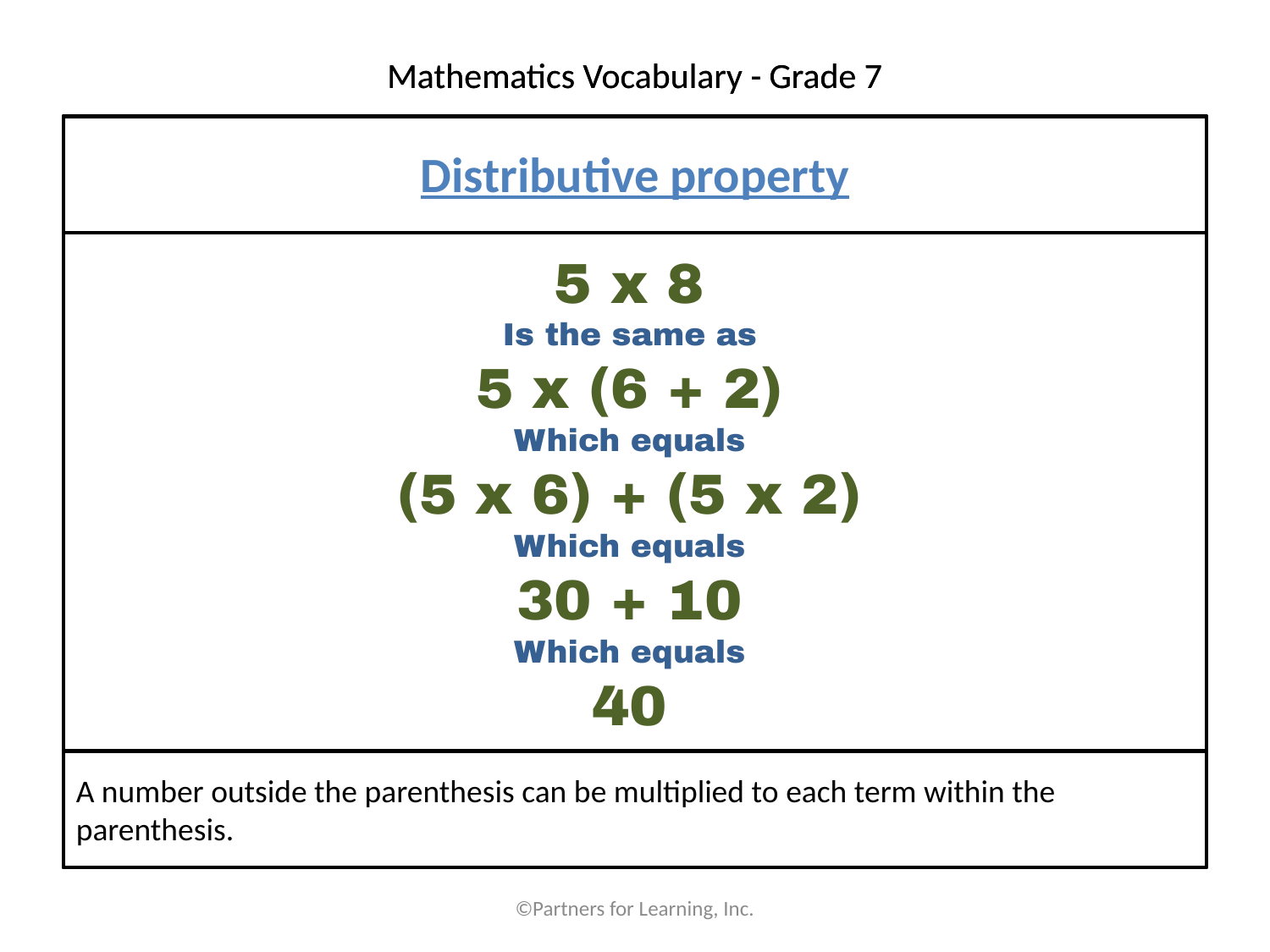

Mathematics Vocabulary - Grade 7

Distributive property

5 x 8
Is the same as
5 x (6 + 2)
Which equals
(5 x 6) + (5 x 2)
Which equals
30 + 10
Which equals
40

A number outside the parenthesis can be multiplied to each term within the parenthesis.
©Partners for Learning, Inc.